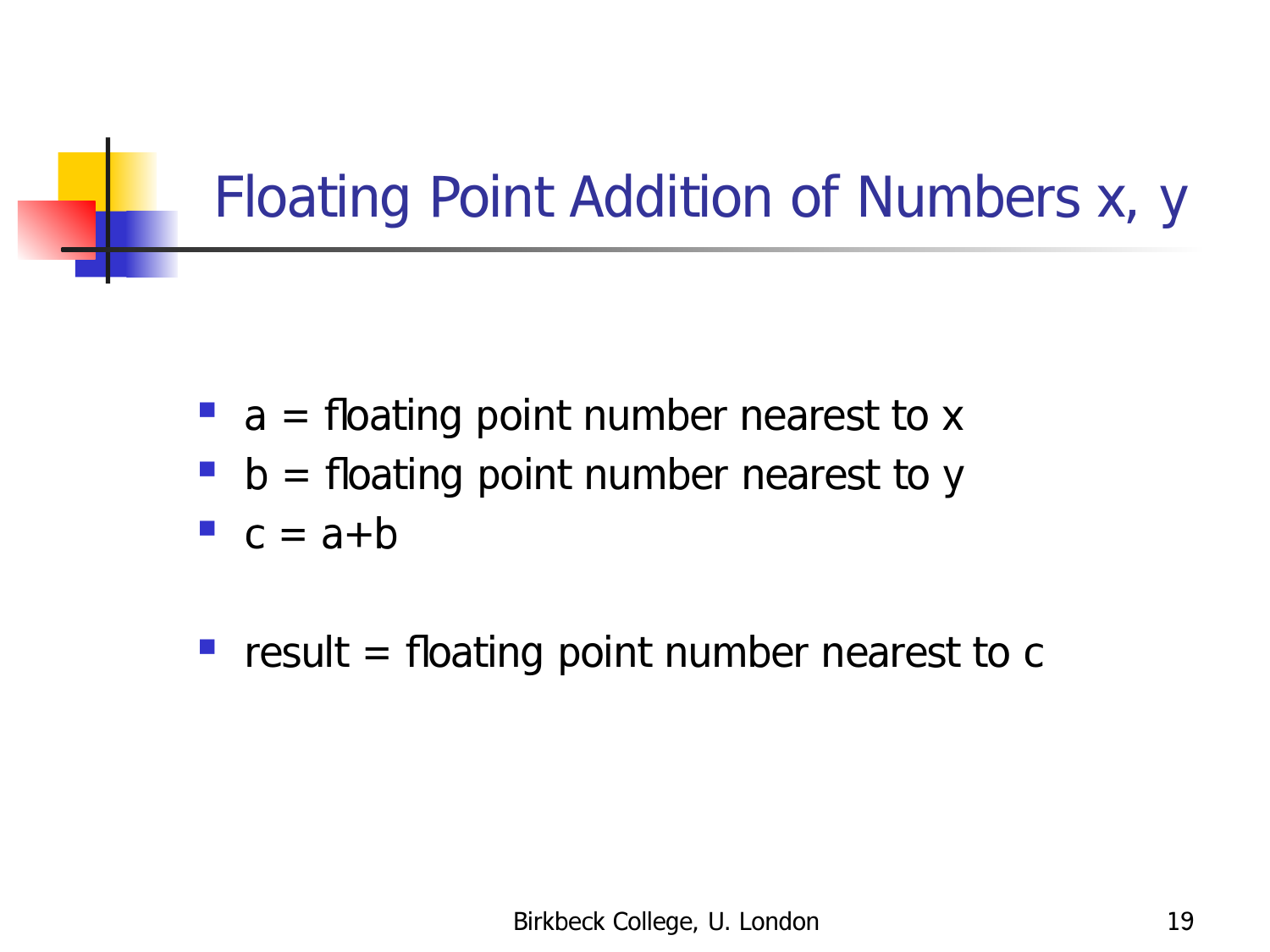

# Floating Point Addition of Numbers x, y
a = floating point number nearest to x
b = floating point number nearest to y
c = a+b

result = floating point number nearest to c
Birkbeck College, U. London
19